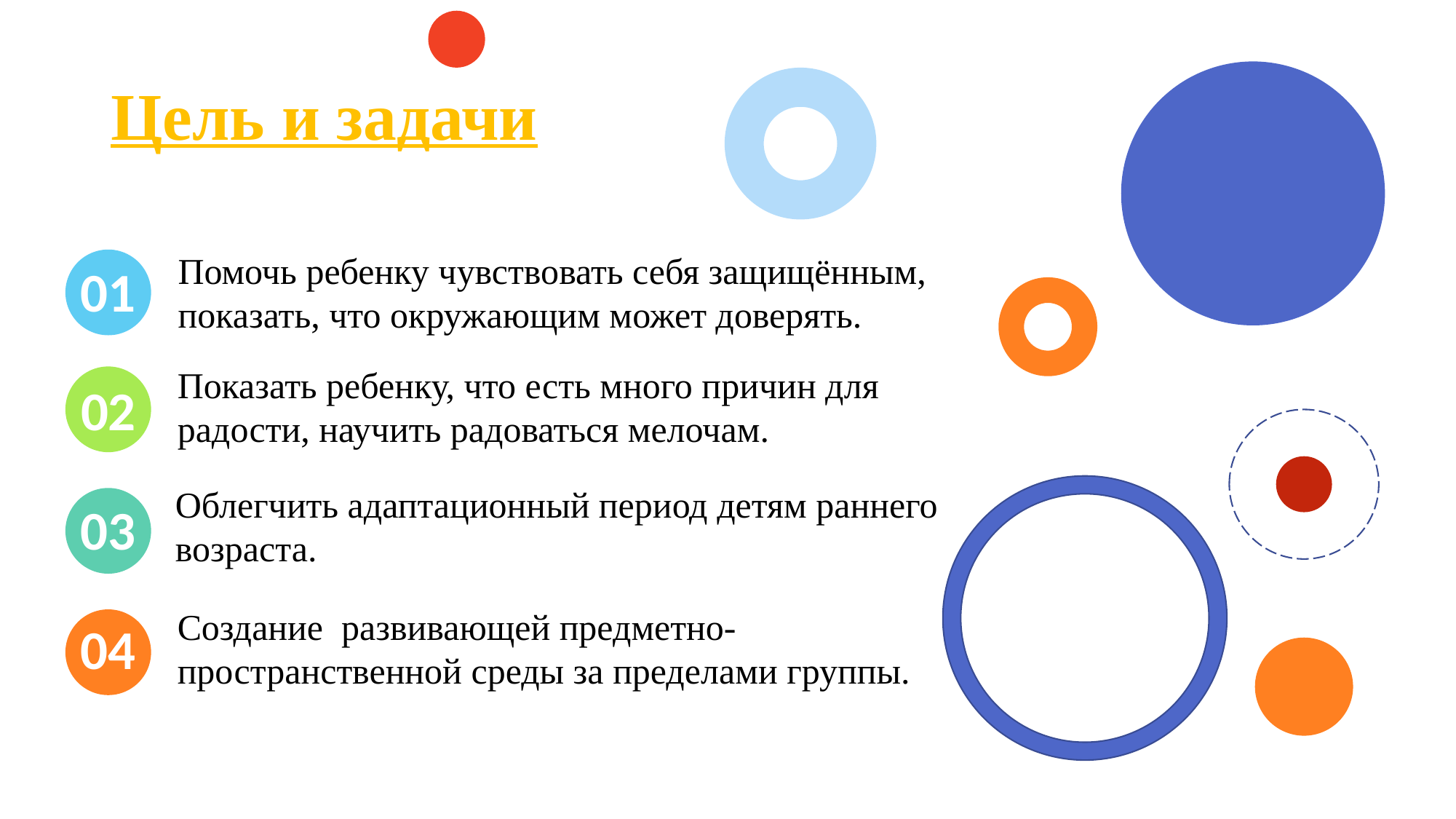

# Цель и задачи

Помочь ребенку чувствовать себя защищённым, показать, что окружающим может доверять.

01

Показать ребенку, что есть много причин для радости, научить радоваться мелочам.

02

Облегчить адаптационный период детям раннего возраста.

 03
Создание  развивающей предметно-пространственной среды за пределами группы.

04